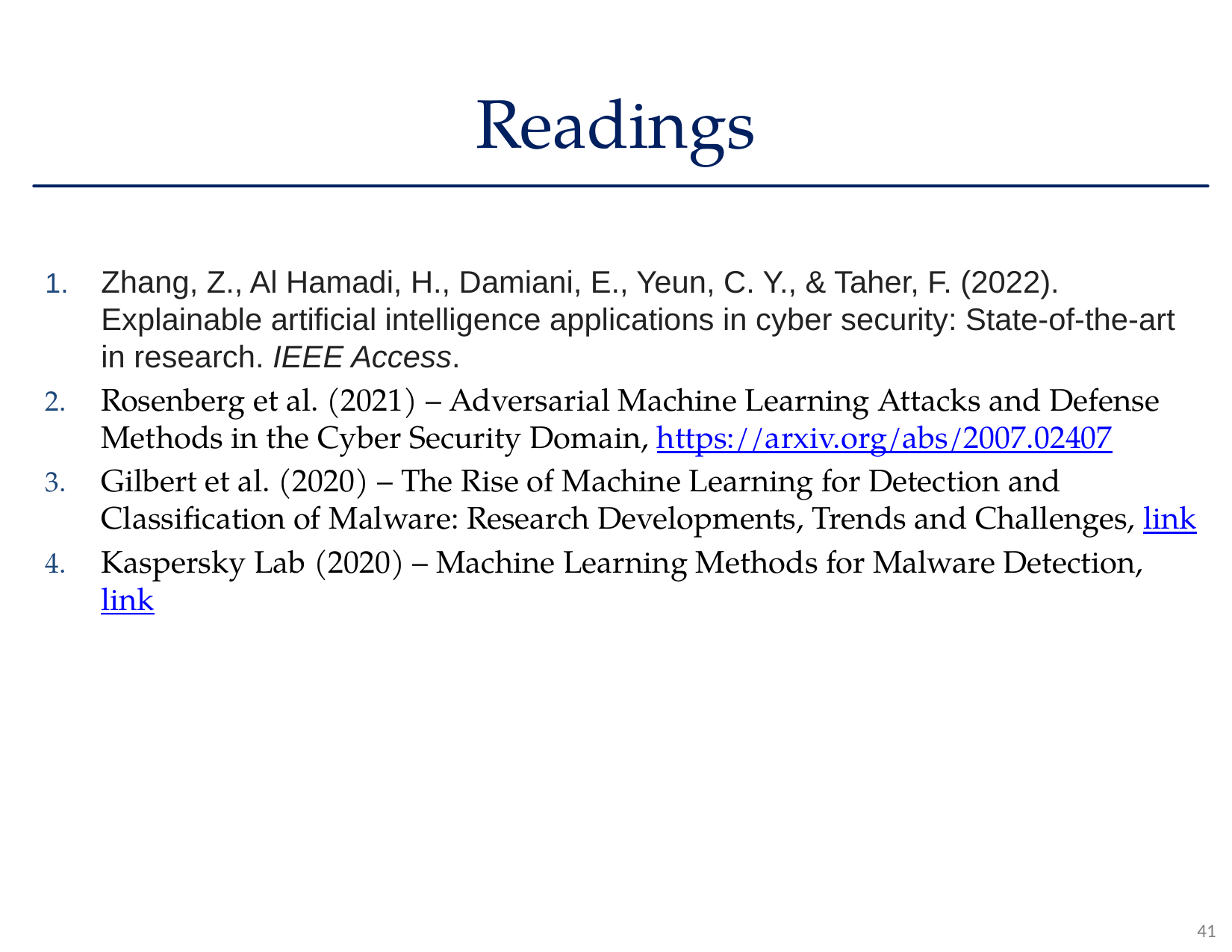

# Readings
Zhang, Z., Al Hamadi, H., Damiani, E., Yeun, C. Y., & Taher, F. (2022). Explainable artificial intelligence applications in cyber security: State-of-the-art in research. IEEE Access.
Rosenberg et al. (2021) – Adversarial Machine Learning Attacks and Defense Methods in the Cyber Security Domain, https://arxiv.org/abs/2007.02407
Gilbert et al. (2020) – The Rise of Machine Learning for Detection and Classification of Malware: Research Developments, Trends and Challenges, link
Kaspersky Lab (2020) – Machine Learning Methods for Malware Detection, link